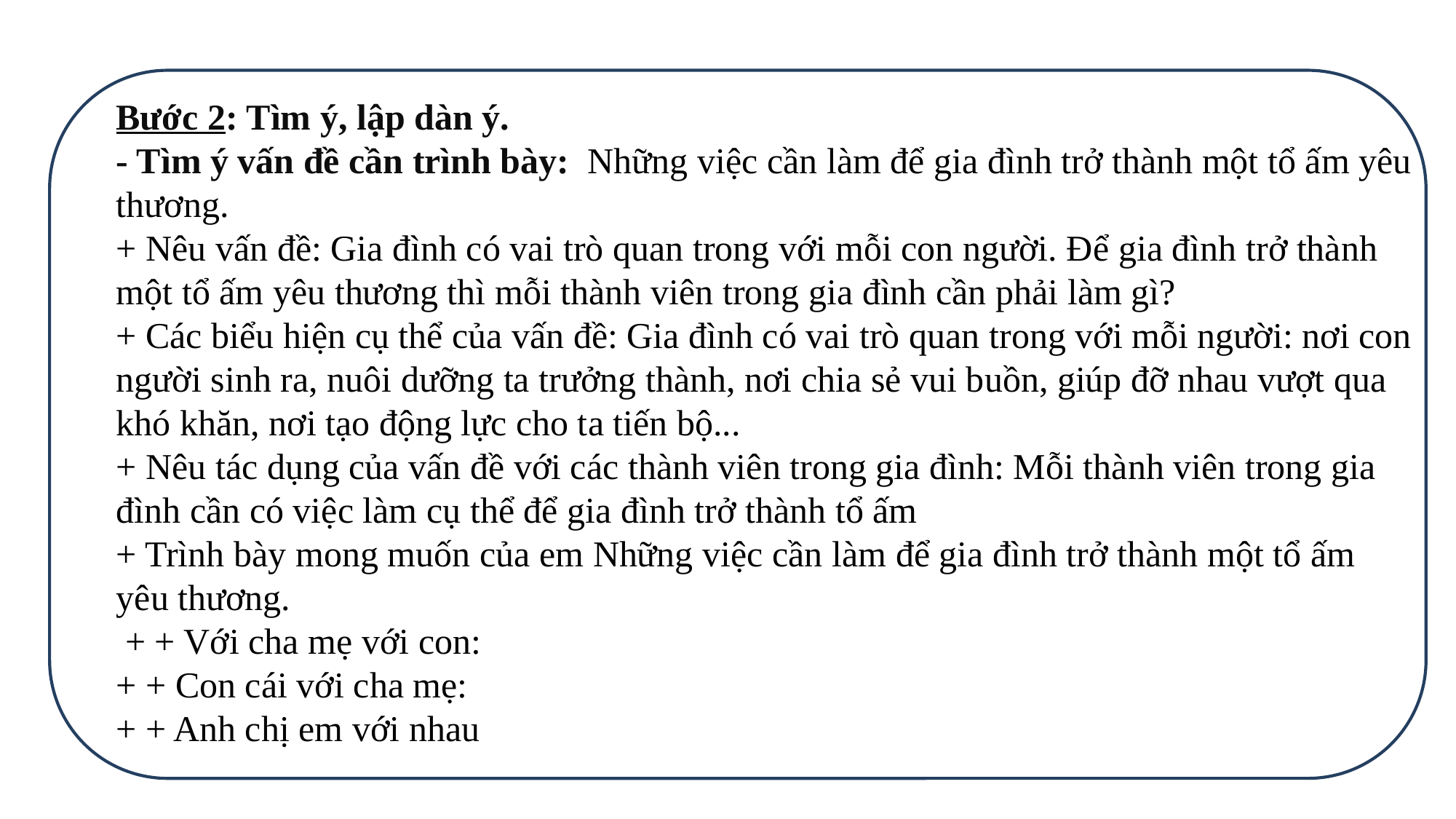

Bước 2: Tìm ý, lập dàn ý.
- Tìm ý vấn đề cần trình bày:  Những việc cần làm để gia đình trở thành một tổ ấm yêu thương.
+ Nêu vấn đề: Gia đình có vai trò quan trong với mỗi con người. Để gia đình trở thành một tổ ấm yêu thương thì mỗi thành viên trong gia đình cần phải làm gì?
+ Các biểu hiện cụ thể của vấn đề: Gia đình có vai trò quan trong với mỗi người: nơi con người sinh ra, nuôi dưỡng ta trưởng thành, nơi chia sẻ vui buồn, giúp đỡ nhau vượt qua khó khăn, nơi tạo động lực cho ta tiến bộ...
+ Nêu tác dụng của vấn đề với các thành viên trong gia đình: Mỗi thành viên trong gia đình cần có việc làm cụ thể để gia đình trở thành tổ ấm
+ Trình bày mong muốn của em Những việc cần làm để gia đình trở thành một tổ ấm yêu thương.
 + + Với cha mẹ với con:
+ + Con cái với cha mẹ:
+ + Anh chị em với nhau